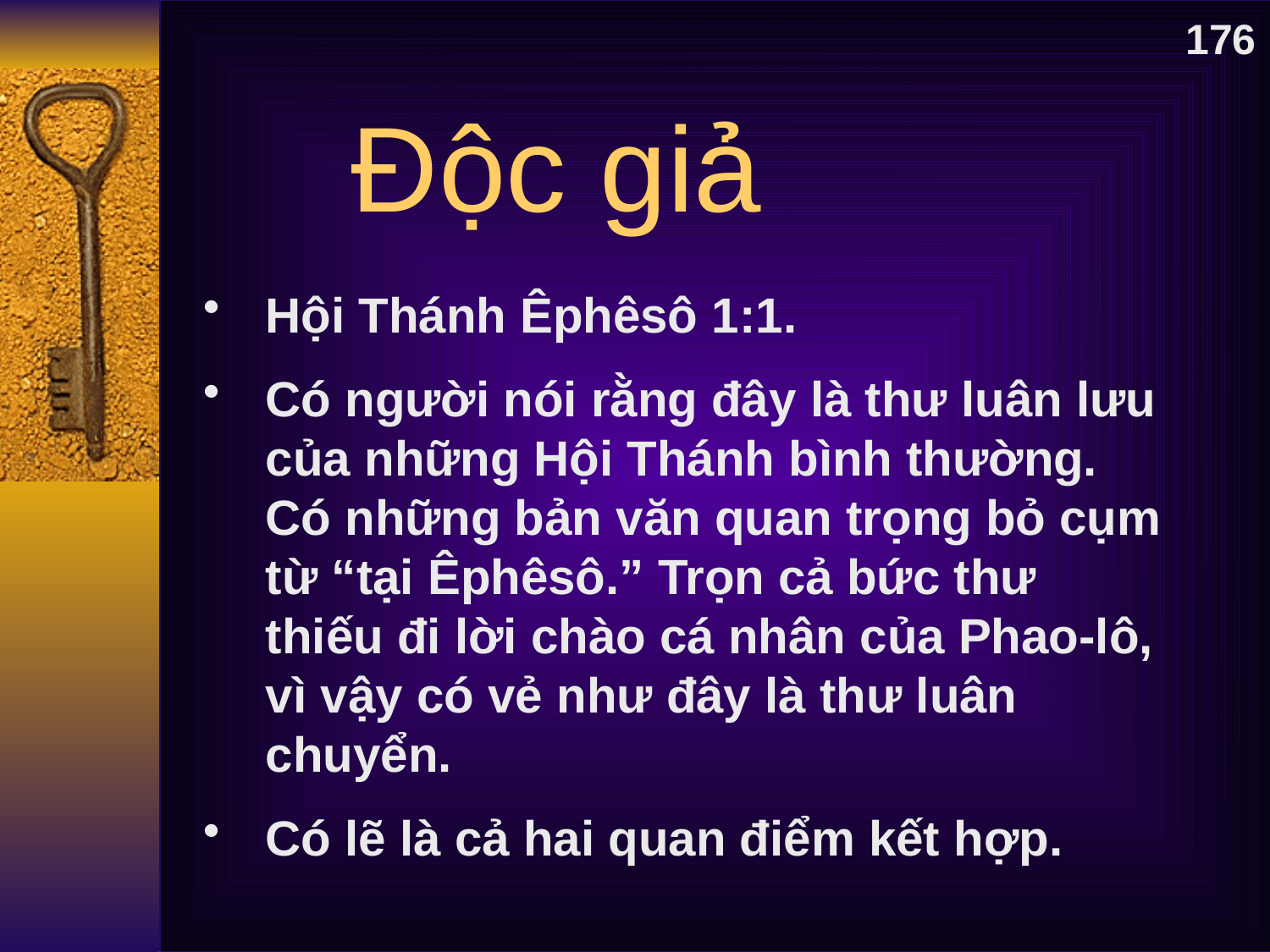

176
Độc giả
Hội Thánh Êphêsô 1:1.
Có người nói rằng đây là thư luân lưu của những Hội Thánh bình thường. Có những bản văn quan trọng bỏ cụm từ “tại Êphêsô.” Trọn cả bức thư thiếu đi lời chào cá nhân của Phao-lô, vì vậy có vẻ như đây là thư luân chuyển.
Có lẽ là cả hai quan điểm kết hợp.